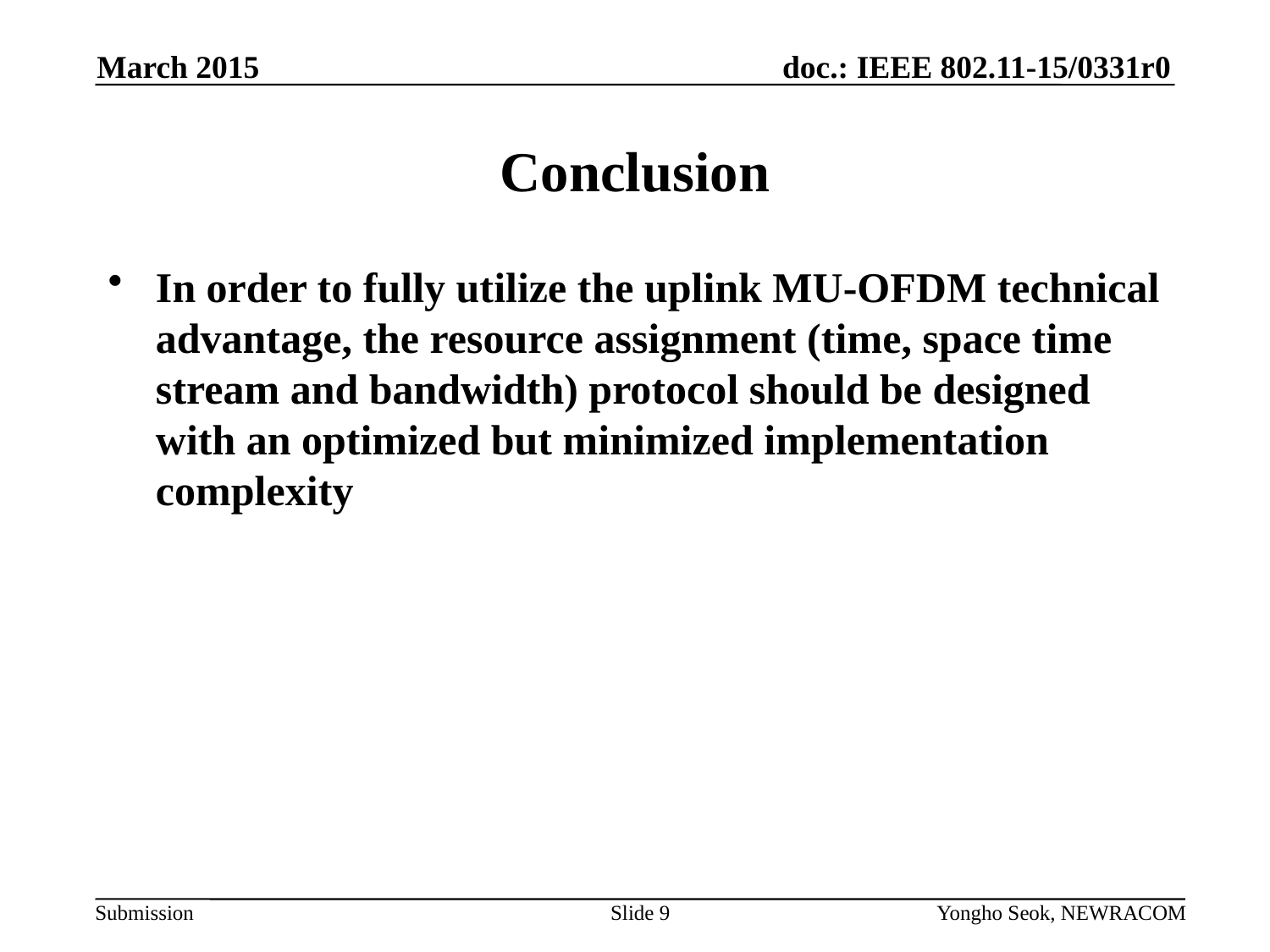

March 2015
# Conclusion
In order to fully utilize the uplink MU-OFDM technical advantage, the resource assignment (time, space time stream and bandwidth) protocol should be designed with an optimized but minimized implementation complexity

Slide 9
Yongho Seok, NEWRACOM